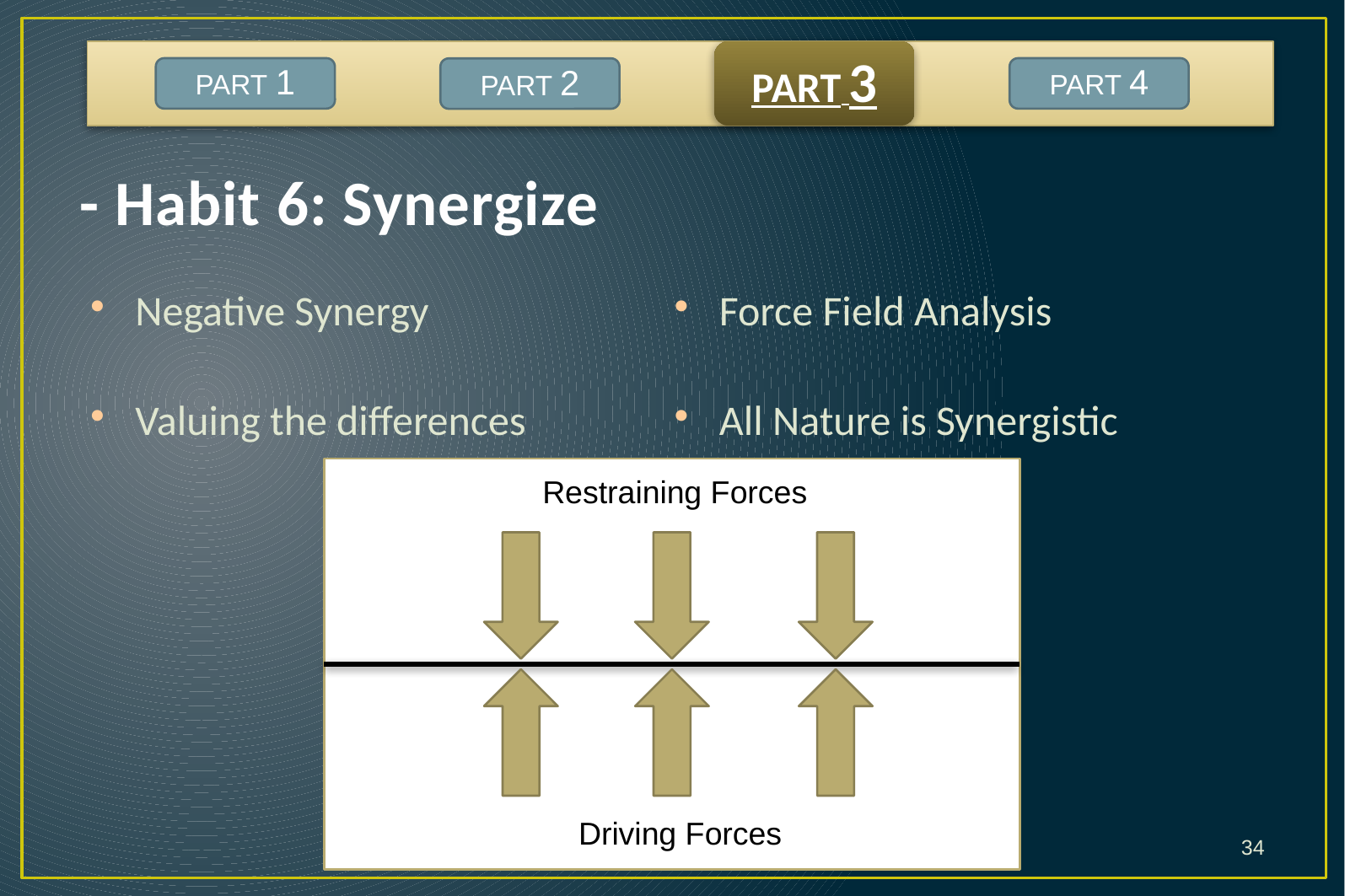

PART 3
PART 1
PART 4
PART 2
- Habit 6: Synergize
Force Field Analysis
All Nature is Synergistic
Negative Synergy
Valuing the differences

Restraining Forces

Driving Forces
34